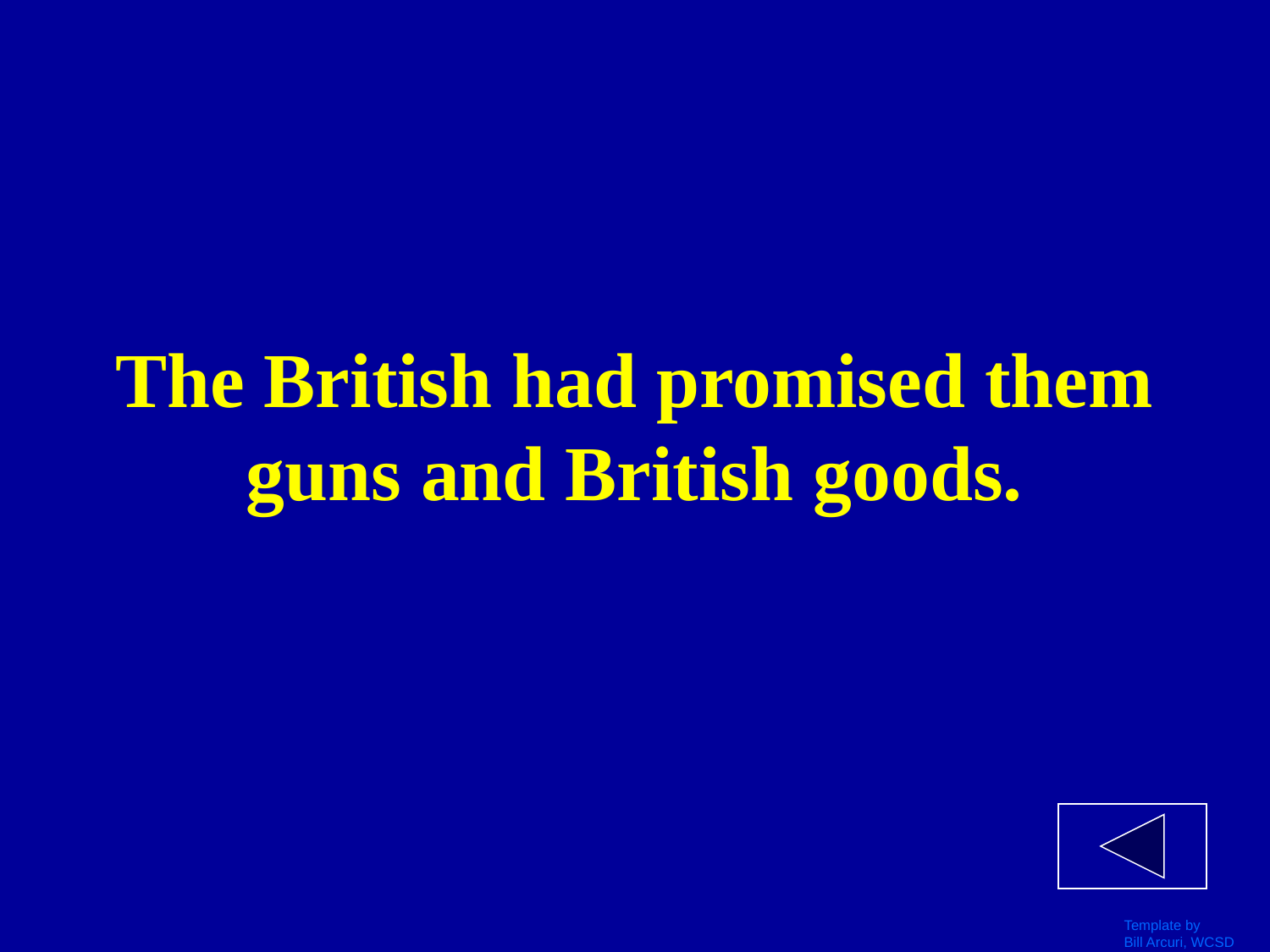

# The British had promised them guns and British goods.

Template by
Bill Arcuri, WCSD